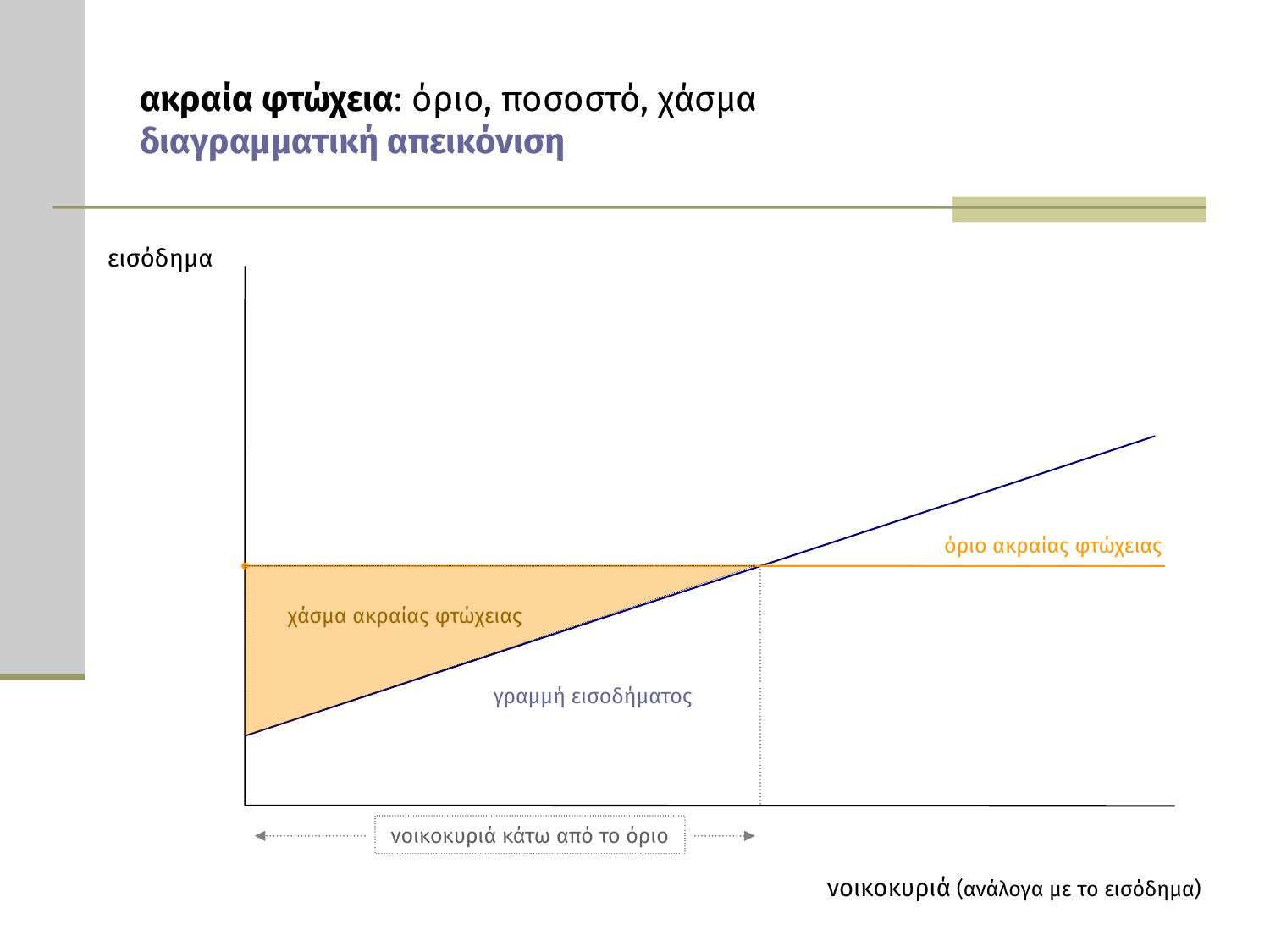

# ακραία φτώχεια: όριο, ποσοστό, χάσμα διαγραμματική απεικόνιση
εισόδημα

όριο ακραίας φτώχειας

χάσμα ακραίας φτώχειας
γραμμή εισοδήματος

νοικοκυριά κάτω από το όριο

νοικοκυριά (ανάλογα με το εισόδημα)